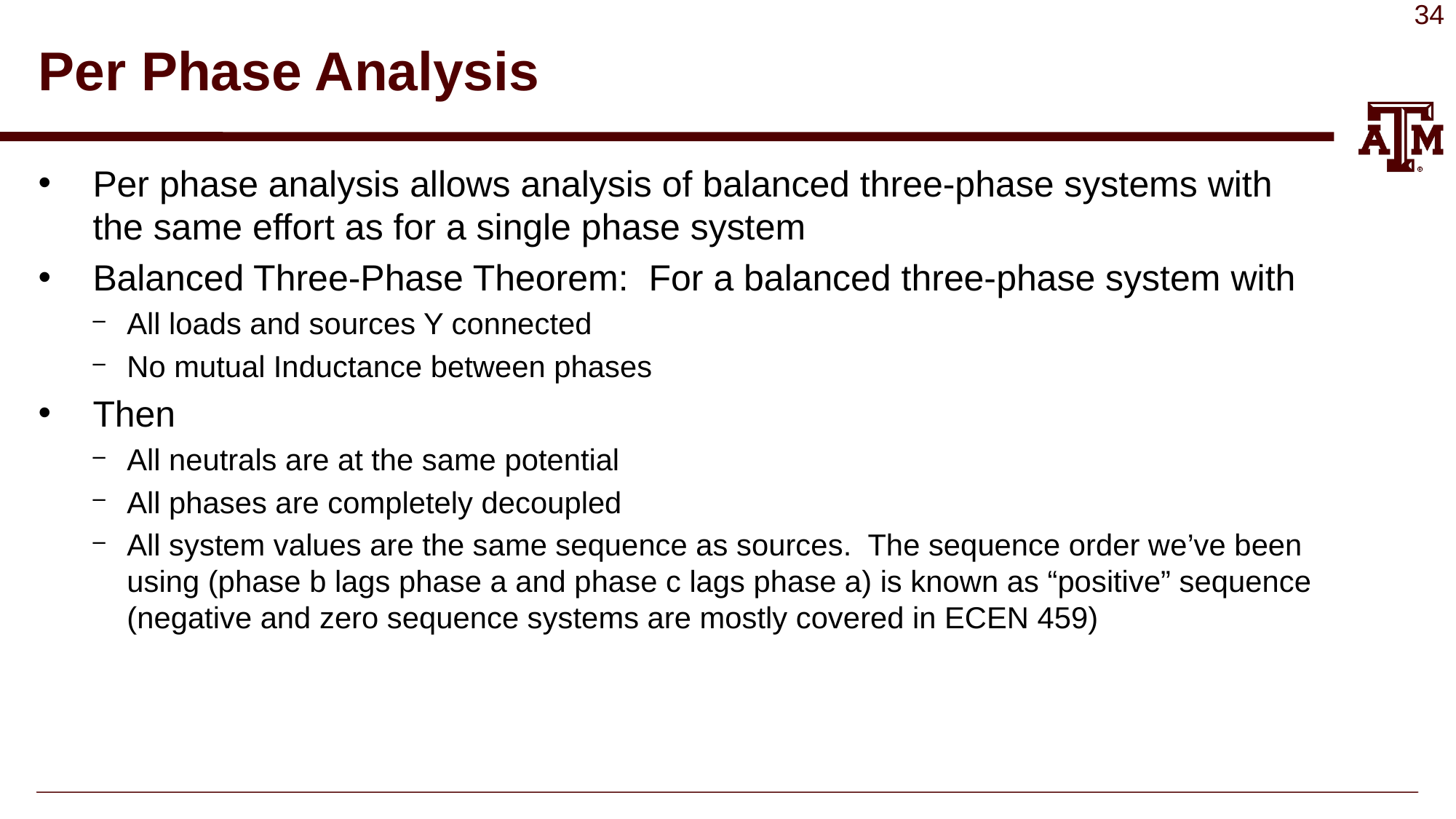

# Per Phase Analysis
Per phase analysis allows analysis of balanced three-phase systems with the same effort as for a single phase system
Balanced Three-Phase Theorem:  For a balanced three-phase system with
All loads and sources Y connected
No mutual Inductance between phases
Then
All neutrals are at the same potential
All phases are completely decoupled
All system values are the same sequence as sources.  The sequence order we’ve been using (phase b lags phase a and phase c lags phase a) is known as “positive” sequence (negative and zero sequence systems are mostly covered in ECEN 459)